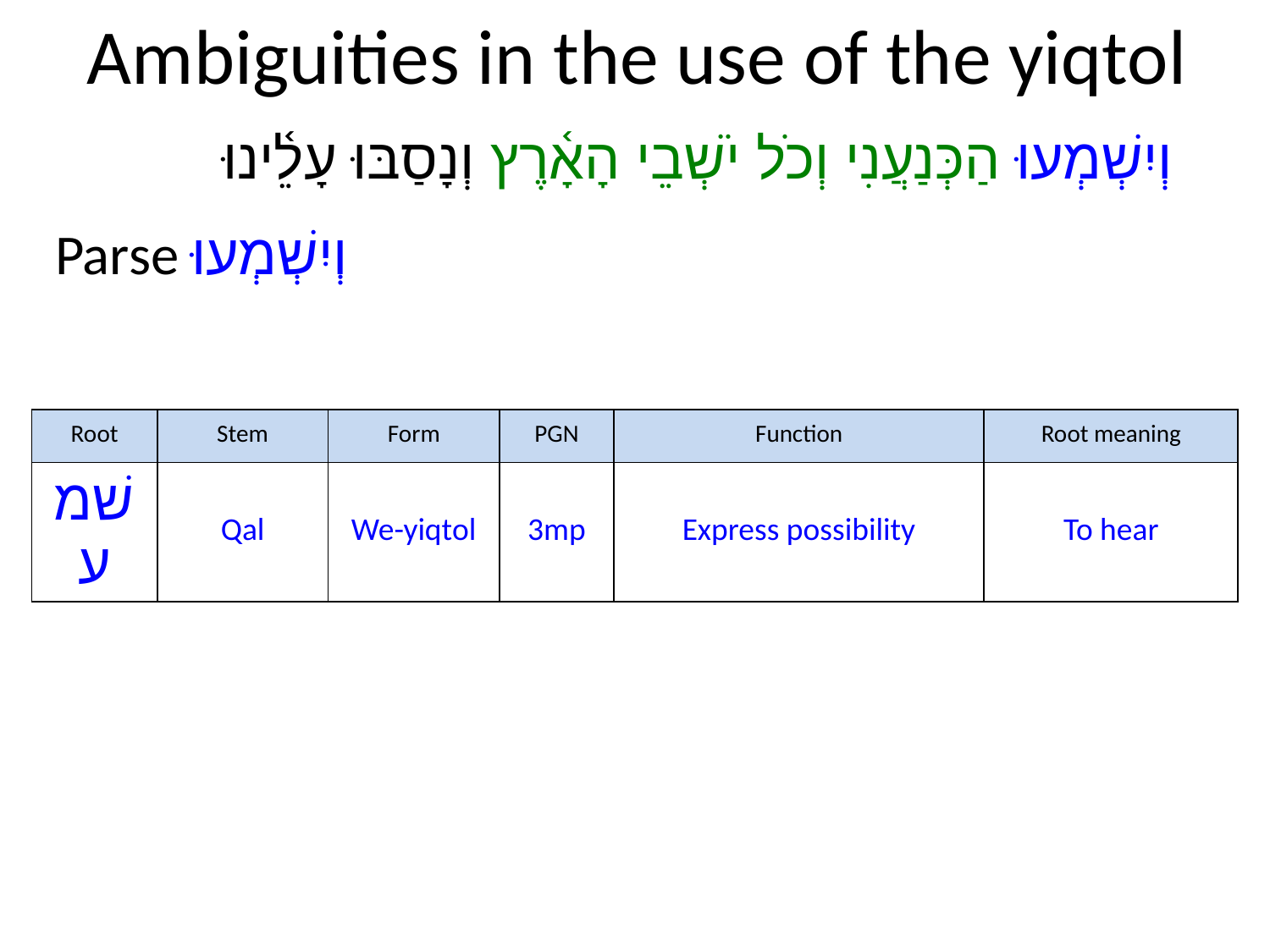

# Ambiguities in the use of the yiqtol
וְיִשְׁמְעוּ הַכְּנַעֲנִי וְכֹל יֹשְׁבֵי הָאָ֫רֶץ וְנָסַבּוּ עָלֵ֫ינוּ
Parse וְיִשְׁמְעוּ
| Root | Stem | Form | PGN | Function | Root meaning |
| --- | --- | --- | --- | --- | --- |
| שׁמע | Qal | We-yiqtol | 3mp | Express possibility | To hear |